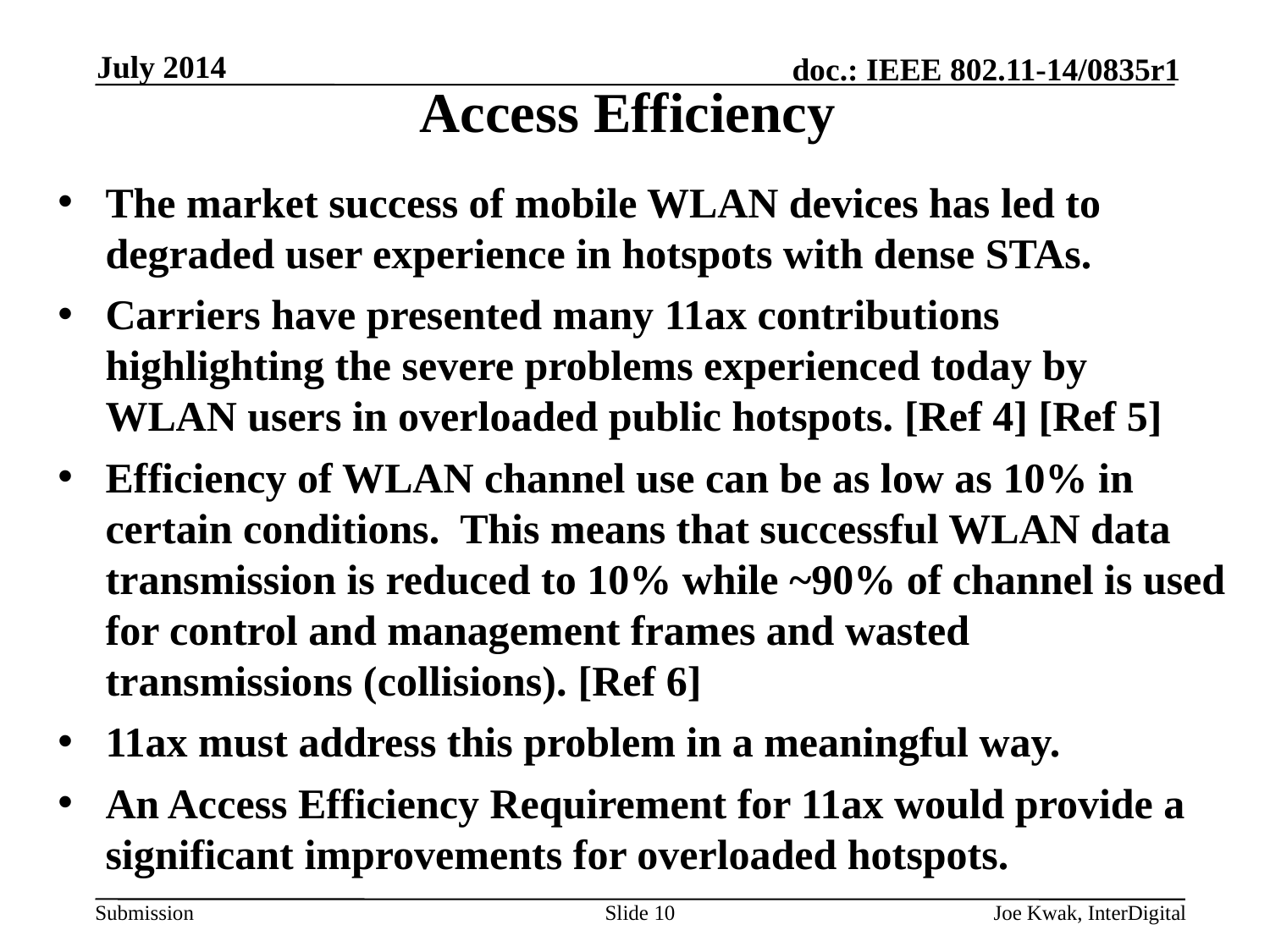

# Access Efficiency
July 2014

The market success of mobile WLAN devices has led to degraded user experience in hotspots with dense STAs.
Carriers have presented many 11ax contributions highlighting the severe problems experienced today by WLAN users in overloaded public hotspots. [Ref 4] [Ref 5]
Efficiency of WLAN channel use can be as low as 10% in certain conditions.  This means that successful WLAN data transmission is reduced to 10% while ~90% of channel is used for control and management frames and wasted transmissions (collisions). [Ref 6]
11ax must address this problem in a meaningful way.
An Access Efficiency Requirement for 11ax would provide a significant improvements for overloaded hotspots.
Slide 10
Joe Kwak, InterDigital